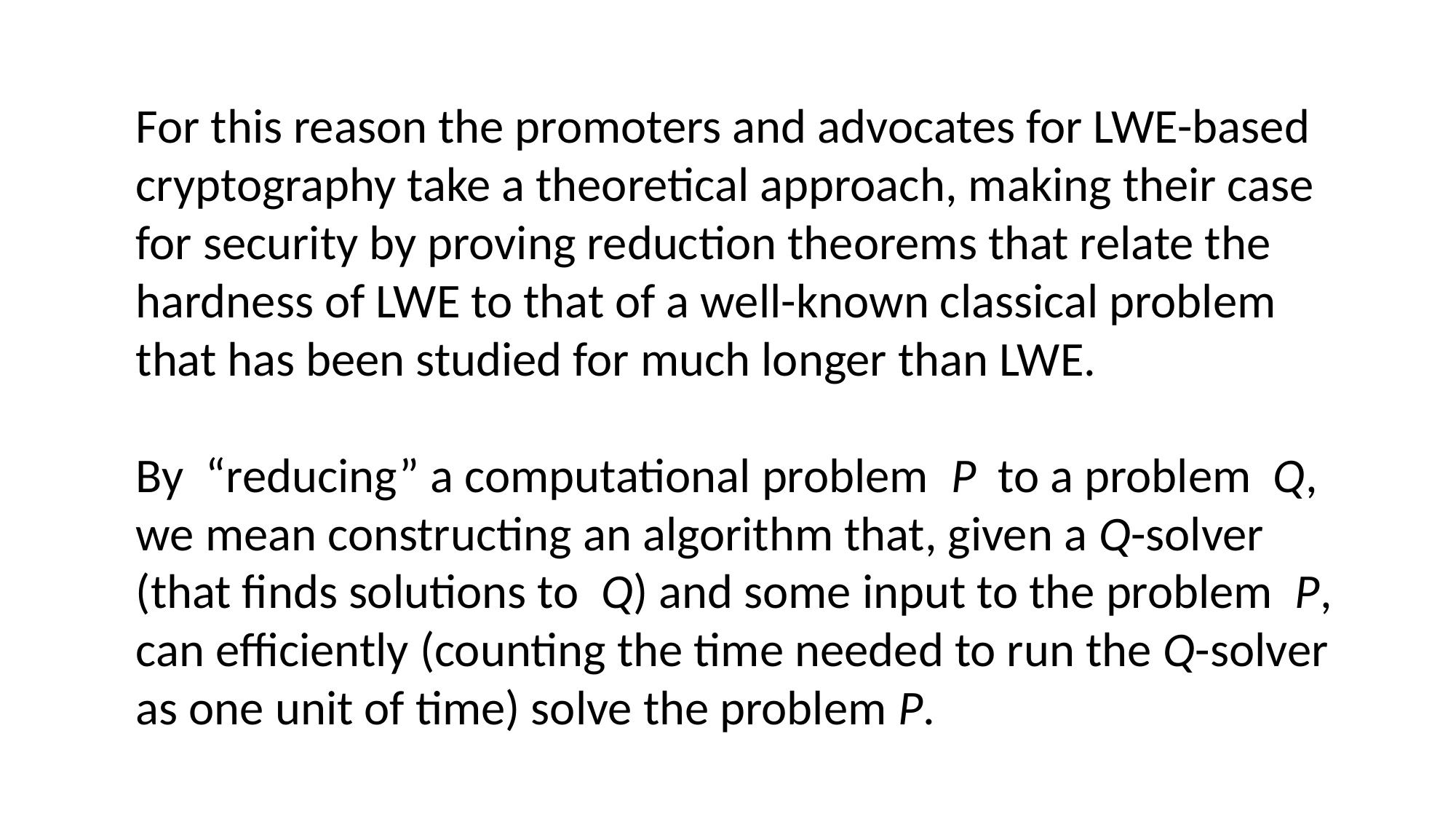

For this reason the promoters and advocates for LWE-based cryptography take a theoretical approach, making their case for security by proving reduction theorems that relate the hardness of LWE to that of a well-known classical problem that has been studied for much longer than LWE.

By  “reducing” a computational problem  P  to a problem  Q,
we mean constructing an algorithm that, given a Q-solver (that finds solutions to  Q) and some input to the problem  P, can efficiently (counting the time needed to run the Q-solver as one unit of time) solve the problem P.